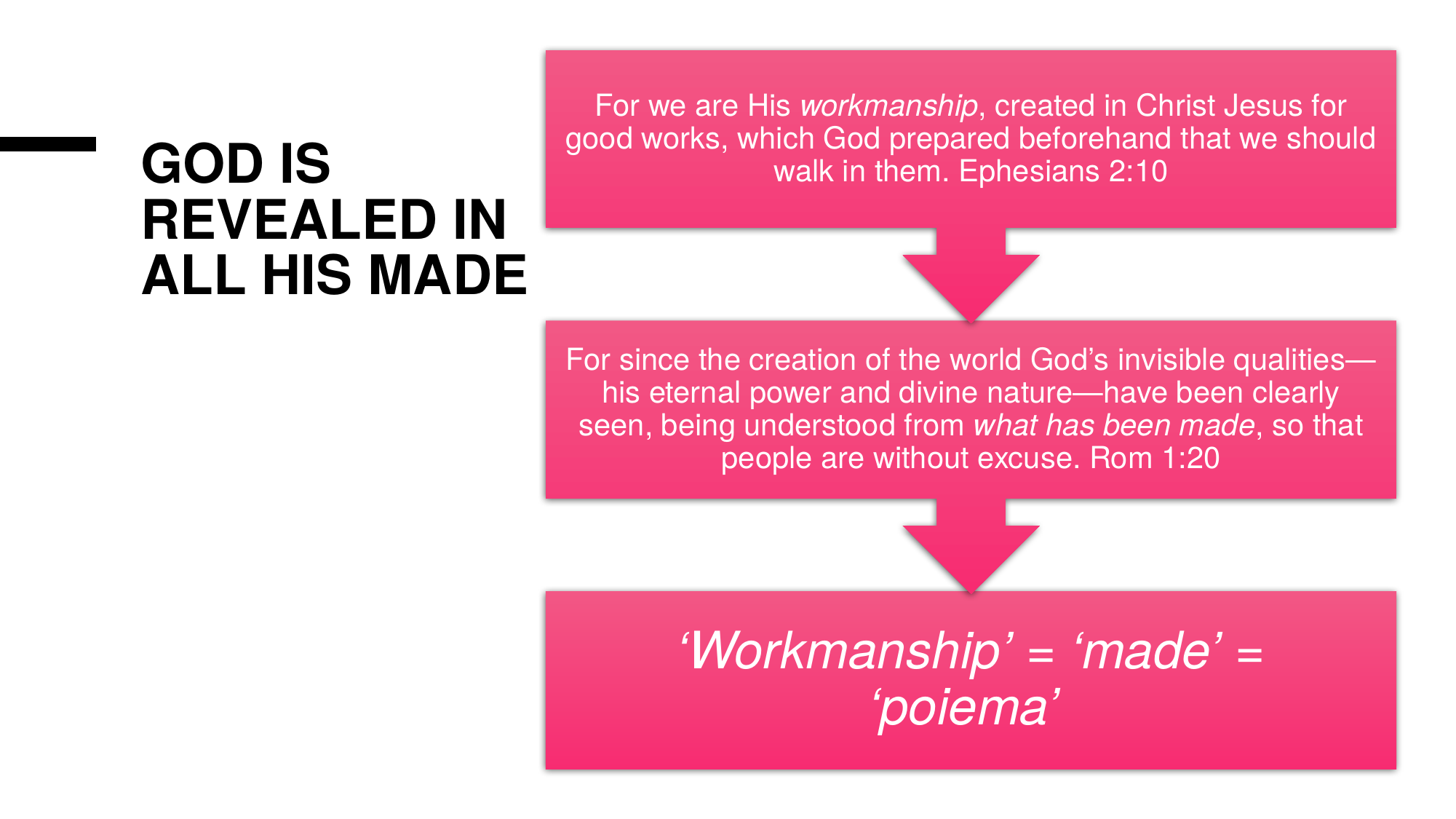

‘Workmanship’ = ‘made’ = ‘poiema’
For since the creation of the world God’s invisible qualities—his eternal power and divine nature—have been clearly seen, being understood from what has been made, so that people are without excuse. Rom 1:20
For we are His workmanship, created in Christ Jesus for good works, which God prepared beforehand that we should walk in them. Ephesians 2:10
# God is Revealed in all his made